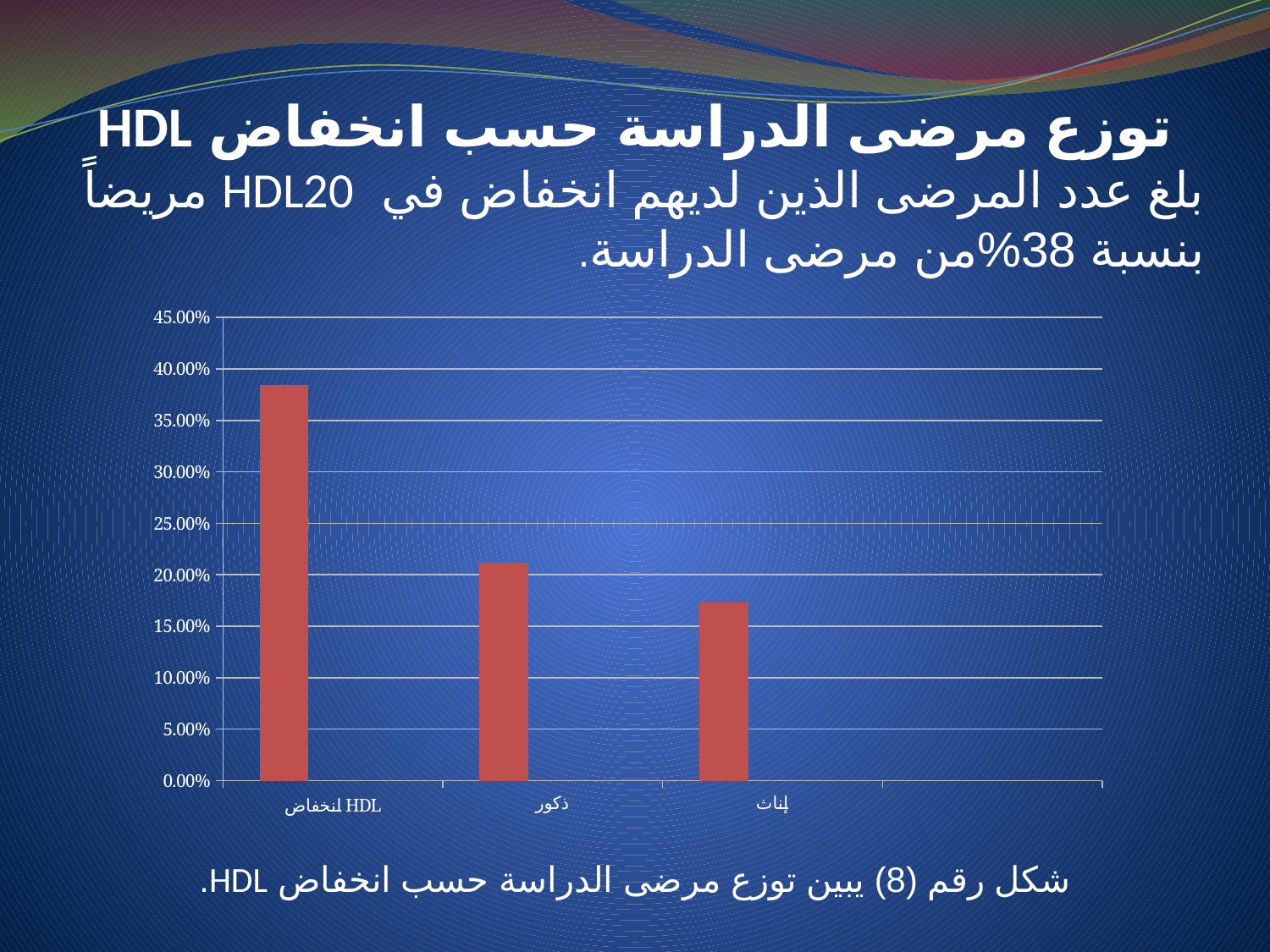

توزع مرضى الدراسة حسب انخفاض HDL
بلغ عدد المرضى الذين لديهم انخفاض في  HDL20 مريضاً بنسبة 38%من مرضى الدراسة.

### Chart

| Category | سلسلة 1 | عمود1 | عمود2 |
|---|---|---|---|
| انخفاض HDL | 0.3846000000000019 | None | None |
| ذكور | 0.21150000000000024 | None | None |
| إناث | 0.17300000000000001 | None | None |
شكل رقم (8) يبين توزع مرضى الدراسة حسب انخفاض HDL.